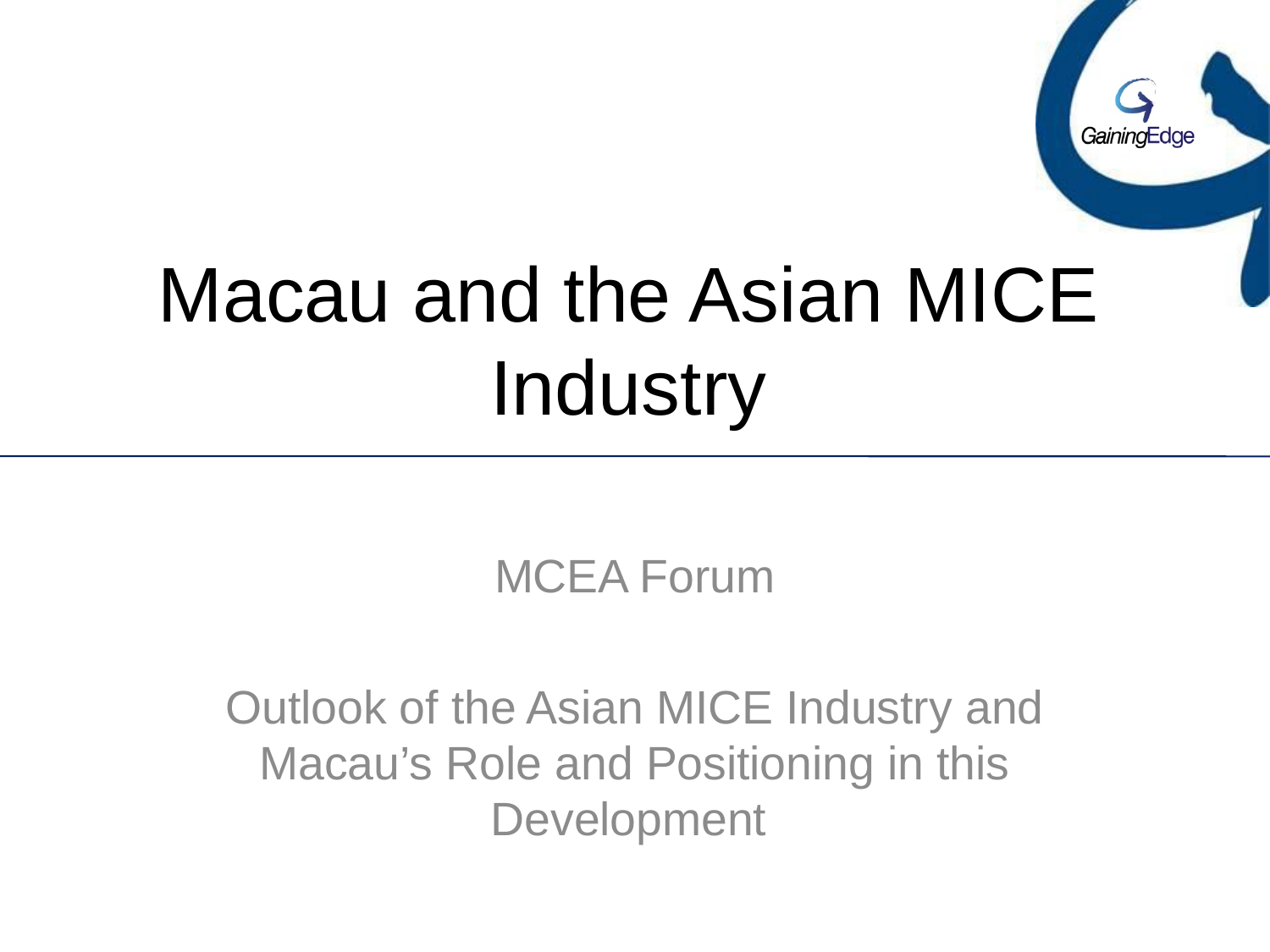

# Macau and the Asian MICE Industry
MCEA Forum

Outlook of the Asian MICE Industry and Macau’s Role and Positioning in this Development